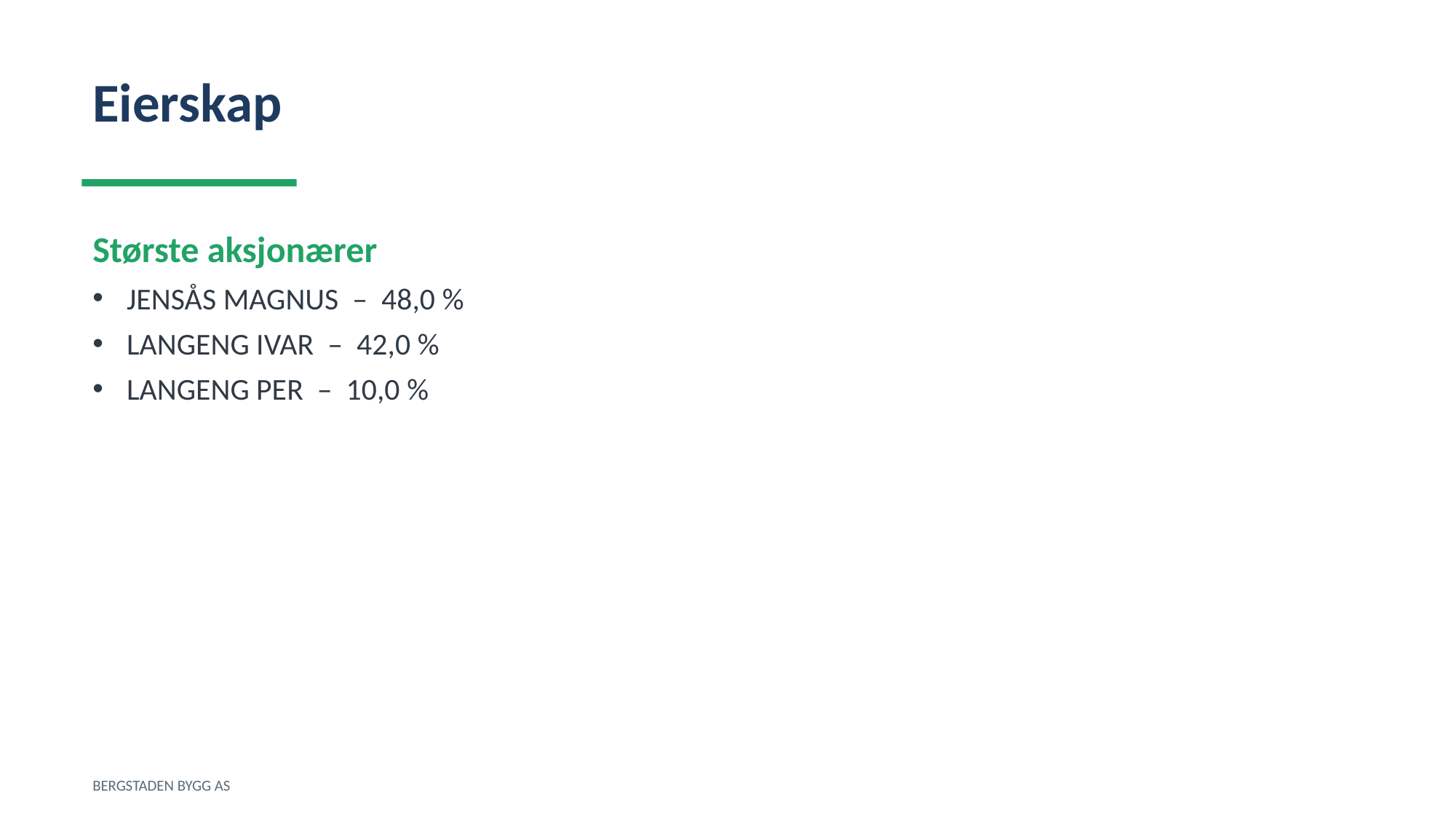

Eierskap

Største aksjonærer
JENSÅS MAGNUS  –  48,0 %
LANGENG IVAR  –  42,0 %
LANGENG PER  –  10,0 %
BERGSTADEN BYGG AS